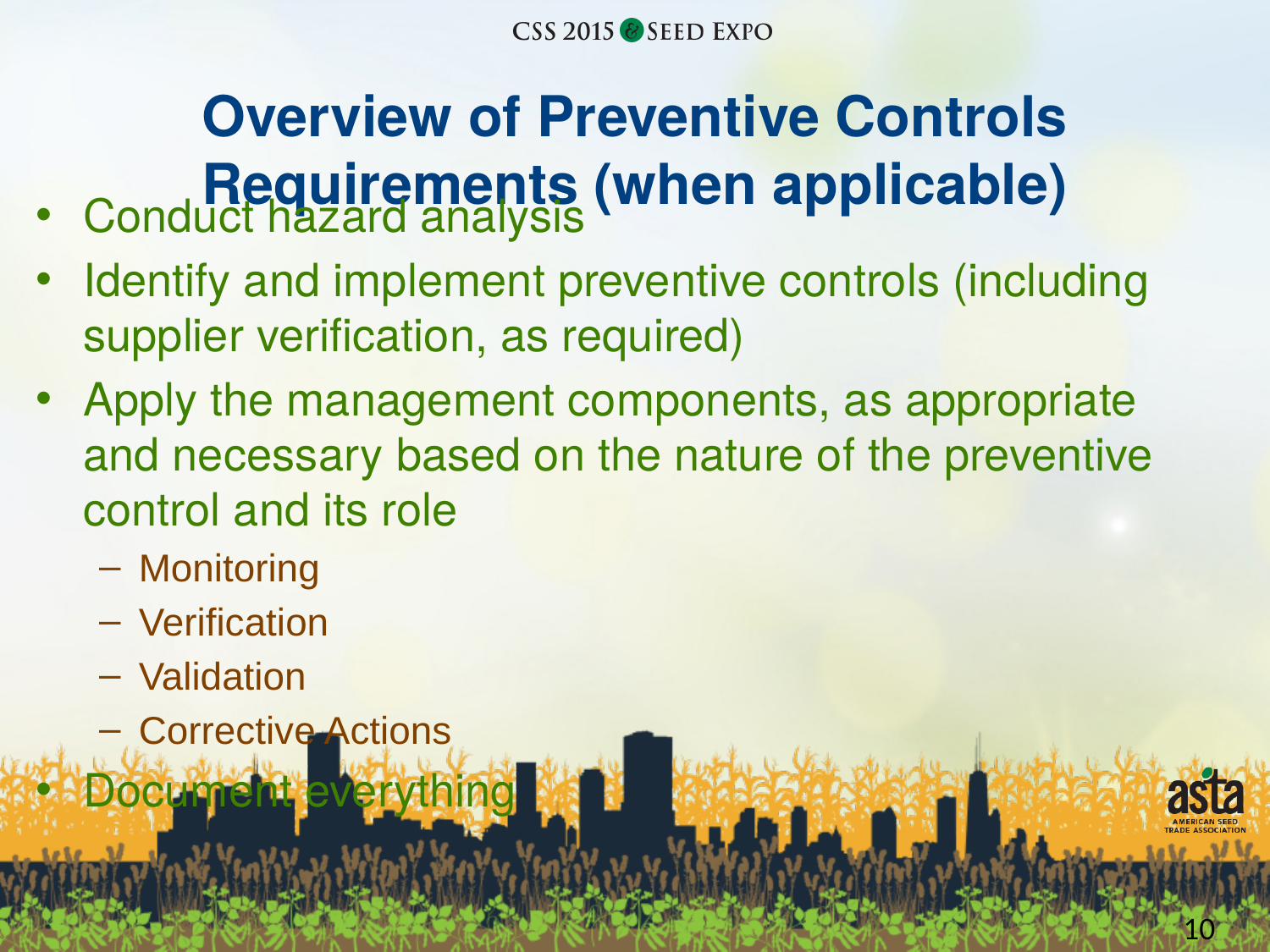

# Overview of Preventive Controls Requirements (when applicable)
Conduct hazard analysis
Identify and implement preventive controls (including supplier verification, as required)
Apply the management components, as appropriate and necessary based on the nature of the preventive control and its role
Monitoring
Verification
Validation
Corrective Actions
Document everything
10